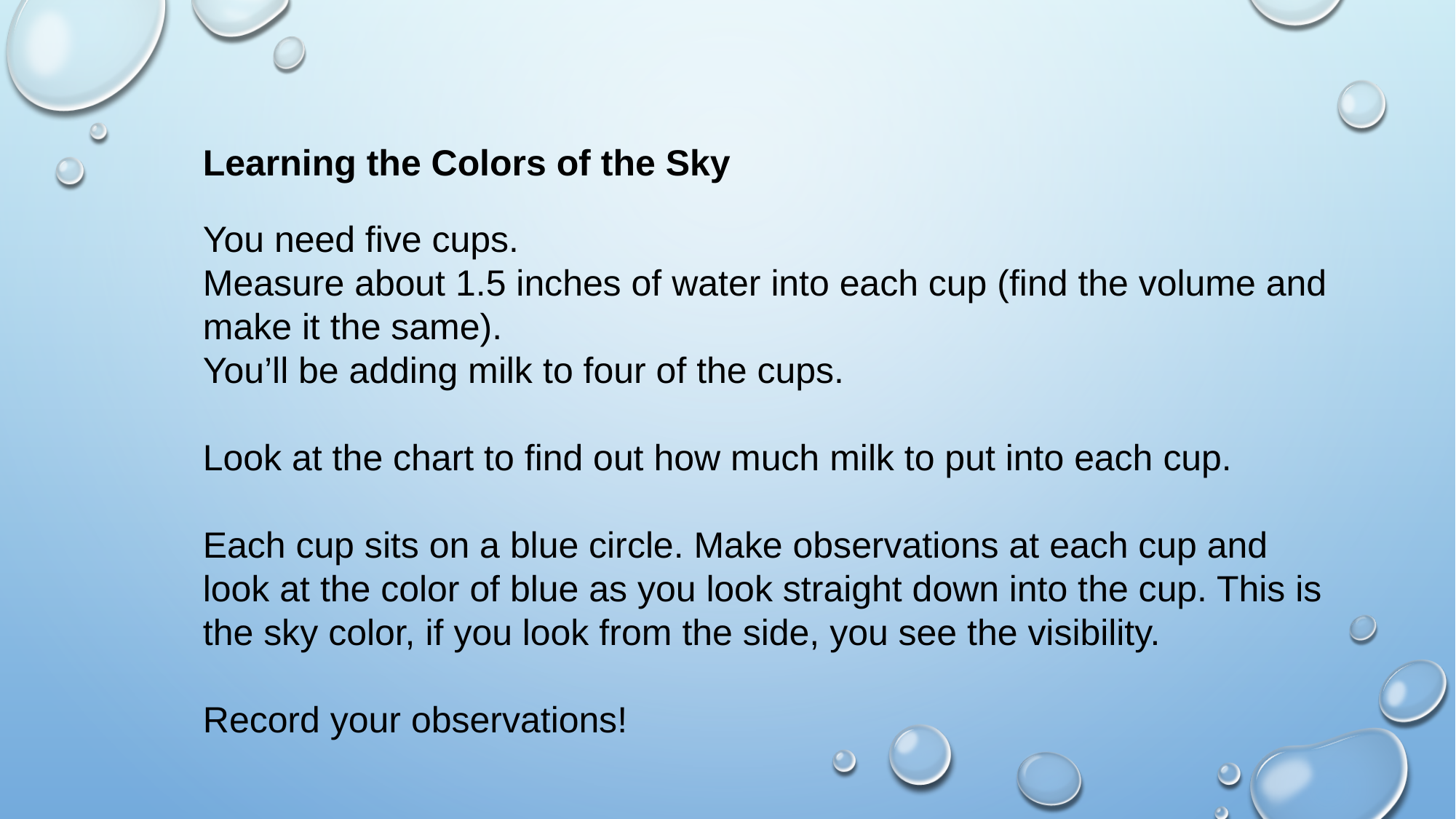

Learning the Colors of the Sky

You need five cups.
Measure about 1.5 inches of water into each cup (find the volume and make it the same).
You’ll be adding milk to four of the cups.

Look at the chart to find out how much milk to put into each cup.

Each cup sits on a blue circle. Make observations at each cup and look at the color of blue as you look straight down into the cup. This is the sky color, if you look from the side, you see the visibility.

Record your observations!